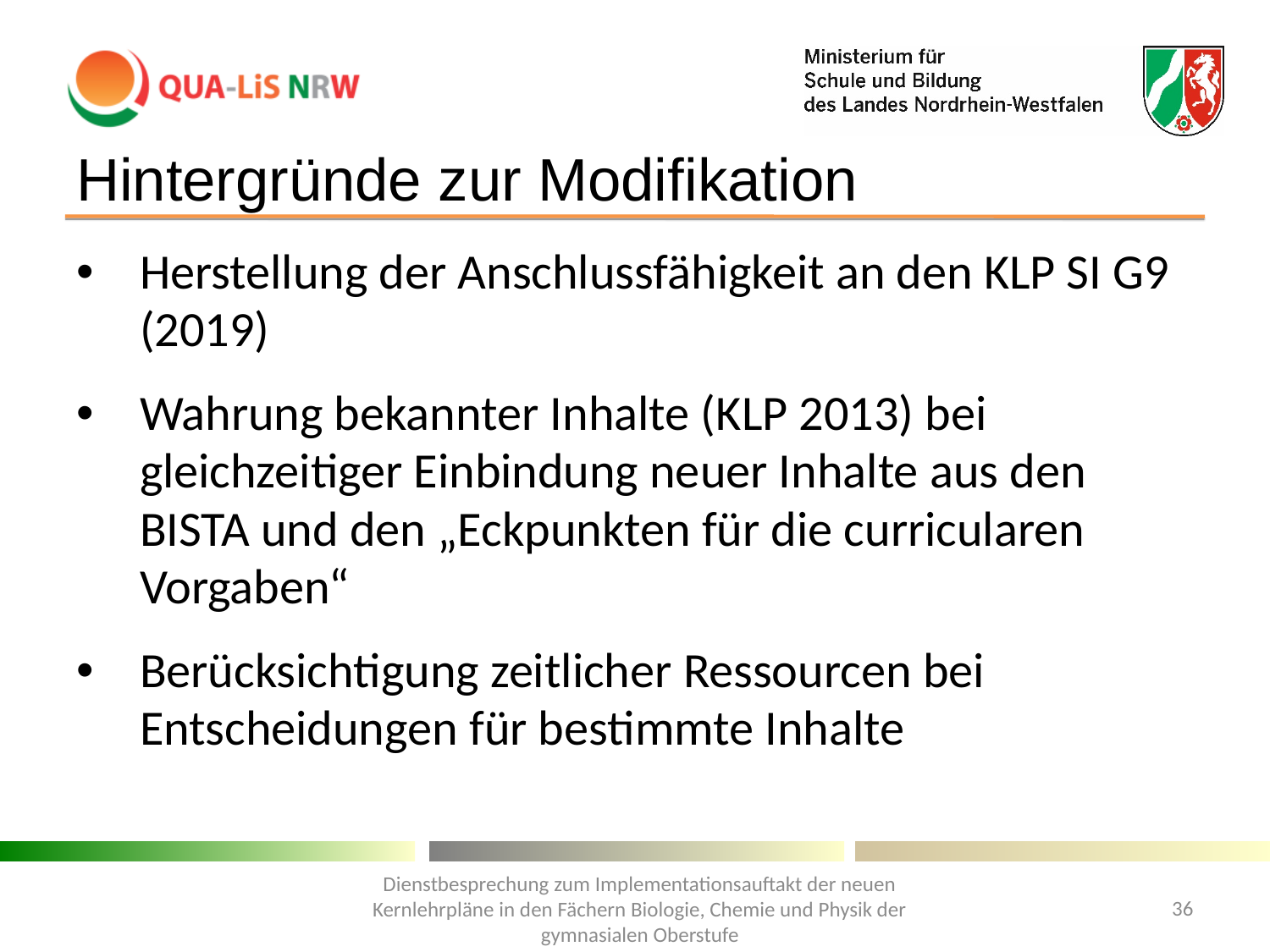

# Hintergründe zur Modifikation
Herstellung der Anschlussfähigkeit an den KLP SI G9 (2019)
Wahrung bekannter Inhalte (KLP 2013) bei gleichzeitiger Einbindung neuer Inhalte aus den BISTA und den „Eckpunkten für die curricularen Vorgaben“
Berücksichtigung zeitlicher Ressourcen bei Entscheidungen für bestimmte Inhalte

Dienstbesprechung zum Implementationsauftakt der neuen Kernlehrpläne in den Fächern Biologie, Chemie und Physik der gymnasialen Oberstufe
36